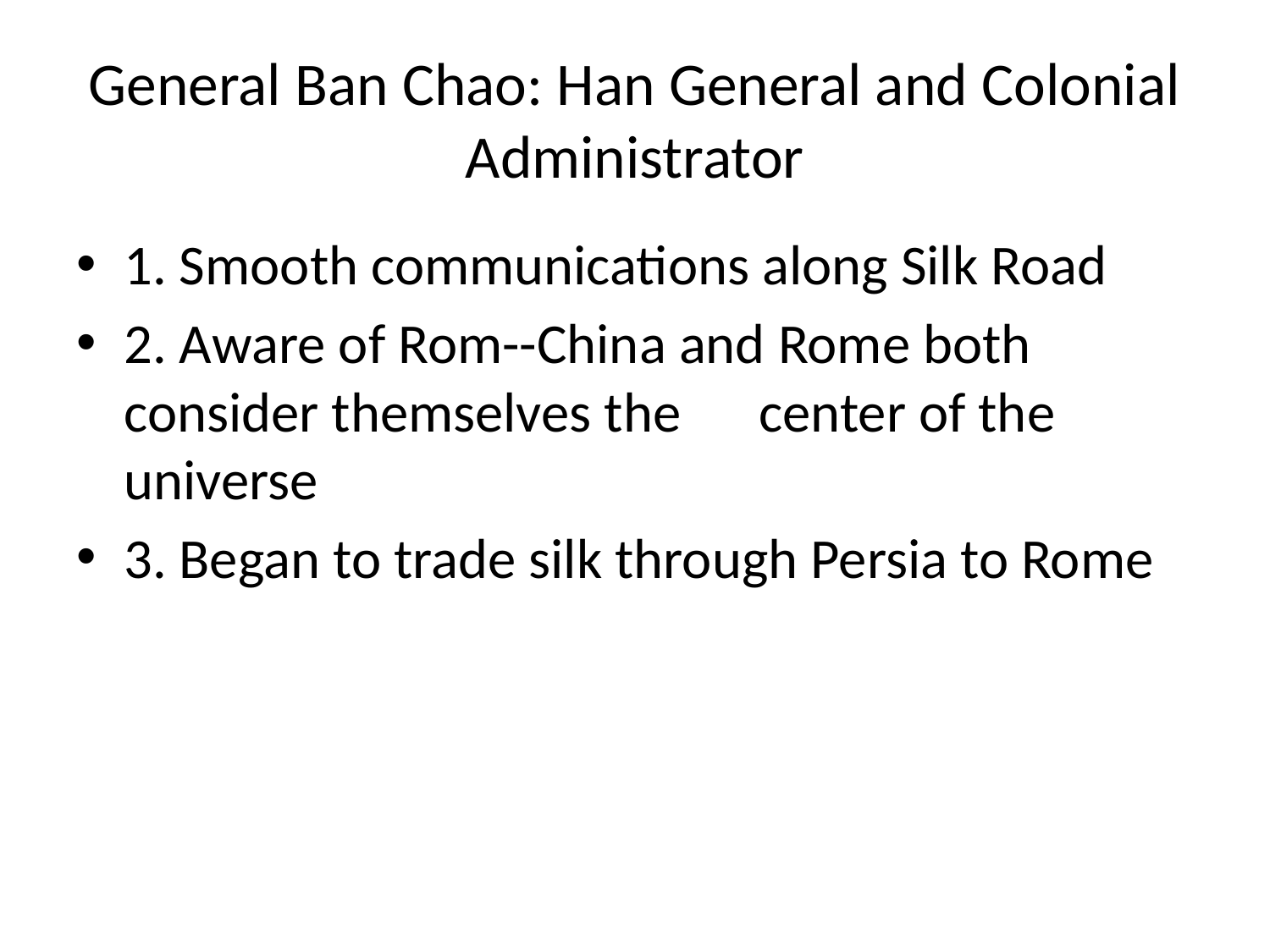

# General Ban Chao: Han General and Colonial Administrator
1. Smooth communications along Silk Road
2. Aware of Rom--China and Rome both consider themselves the 	center of the universe
3. Began to trade silk through Persia to Rome